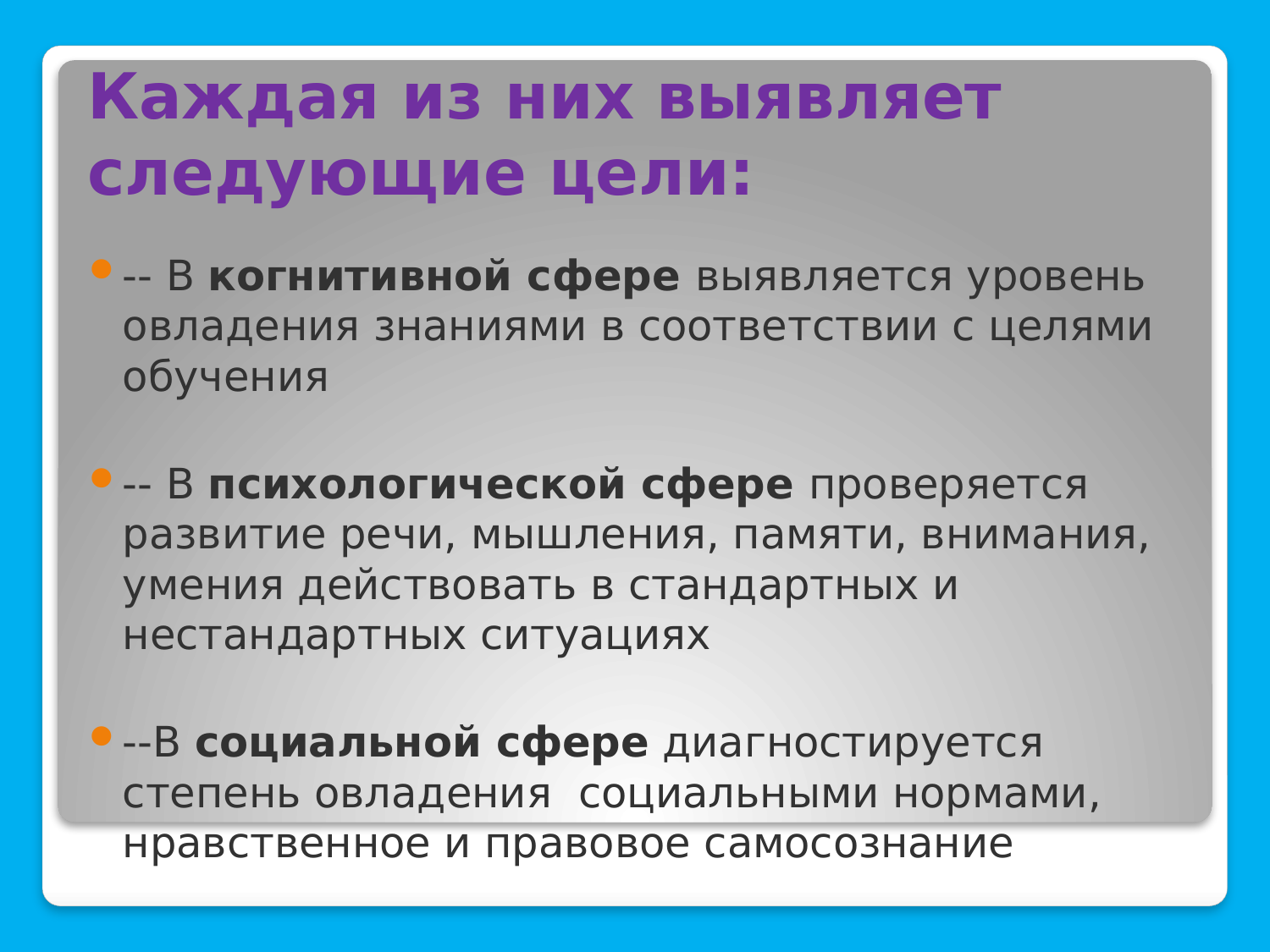

# Каждая из них выявляет следующие цели:
-- В когнитивной сфере выявляется уровень овладения знаниями в соответствии с целями обучения

-- В психологической сфере проверяется развитие речи, мышления, памяти, внимания, умения действовать в стандартных и нестандартных ситуациях

--В социальной сфере диагностируется  степень овладения  социальными нормами, нравственное и правовое самосознание